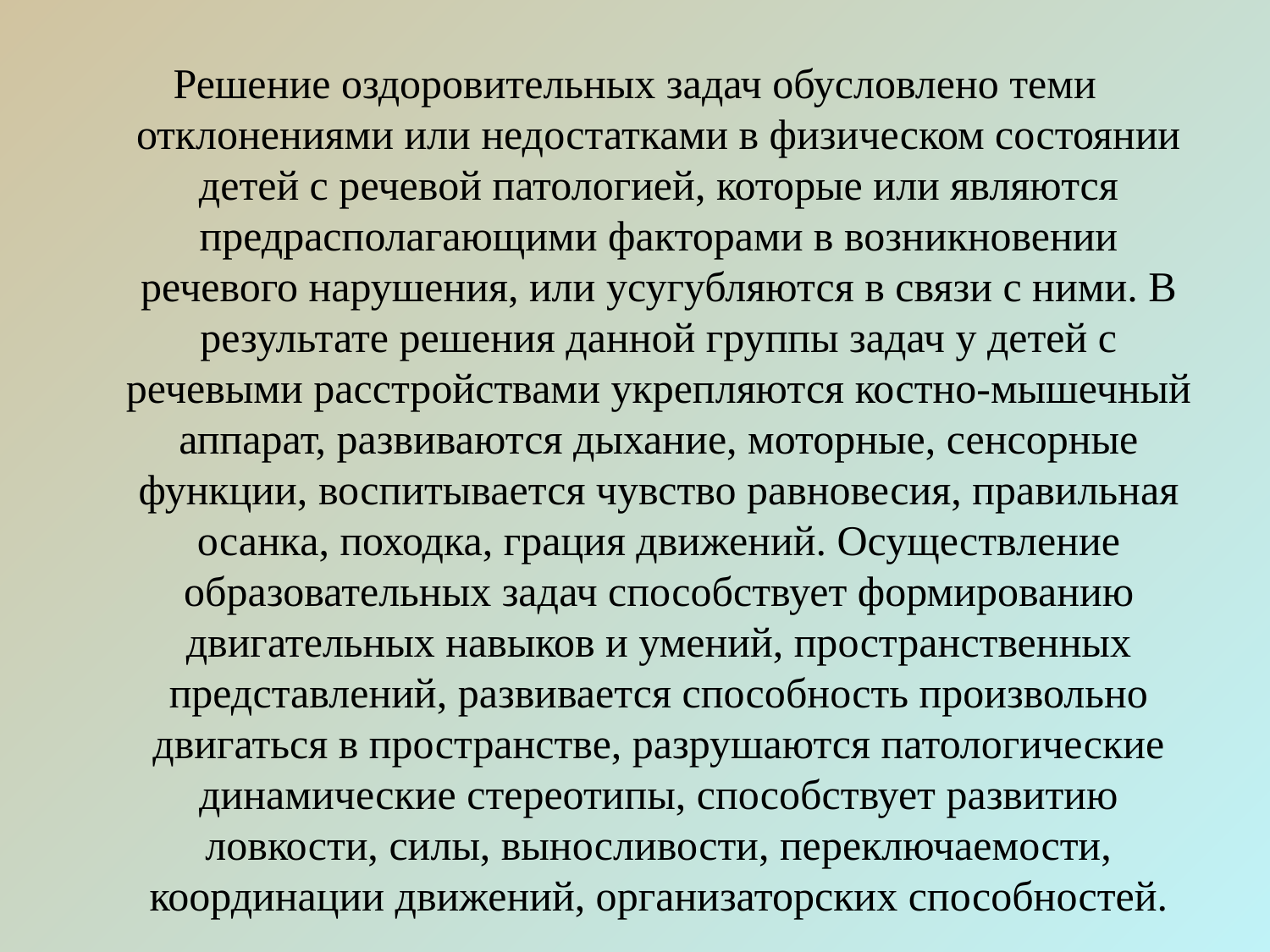

Решение оздоровительных задач обусловлено теми отклонениями или недостатками в физическом состоянии детей с речевой патологией, которые или являются предрасполагающими факторами в возникновении речевого нарушения, или усугубляются в связи с ними. В результате решения данной группы задач у детей с речевыми расстройствами укрепляются костно-мышечный аппарат, развиваются дыхание, моторные, сенсорные функции, воспитывается чувство равновесия, правильная осанка, походка, грация движений. Осуществление образовательных задач способствует формированию двигательных навыков и умений, пространственных представлений, развивается способность произвольно двигаться в пространстве, разрушаются патологические динамические стереотипы, способствует развитию ловкости, силы, выносливости, переключаемости, координации движений, организаторских способностей.